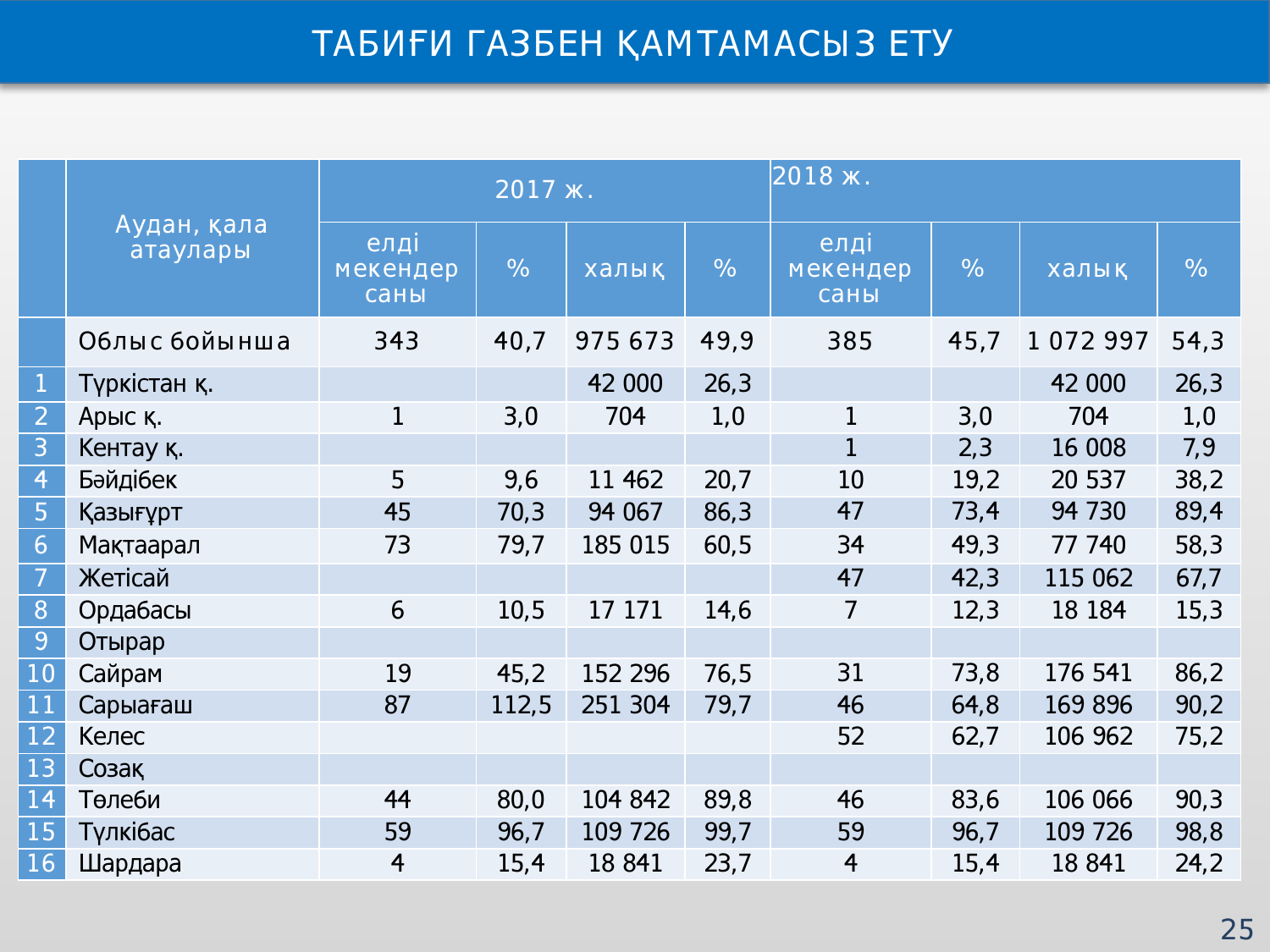

ТАБИҒИ ГАЗБЕН ҚАМТАМАСЫЗ ЕТУ
|  | Аудан, қала атаулары | 2017 ж. |  |  |  | 2018 ж. |  |  |  |
| --- | --- | --- | --- | --- | --- | --- | --- | --- | --- |
|  |  | елді мекендер саны | % | халық | % | елді мекендер саны | % | халық | % |
|  | Облыс бойынша | 343 | 40,7 | 975 673 | 49,9 | 385 | 45,7 | 1 072 997 | 54,3 |
| 1 | Түркістан қ. |  |  | 42 000 | 26,3 |  |  | 42 000 | 26,3 |
| 2 | Арыс қ. | 1 | 3,0 | 704 | 1,0 | 1 | 3,0 | 704 | 1,0 |
| 3 | Кентау қ. |  |  |  |  | 1 | 2,3 | 16 008 | 7,9 |
| 4 | Бәйдібек | 5 | 9,6 | 11 462 | 20,7 | 10 | 19,2 | 20 537 | 38,2 |
| 5 | Қазығұрт | 45 | 70,3 | 94 067 | 86,3 | 47 | 73,4 | 94 730 | 89,4 |
| 6 | Мақтаарал | 73 | 79,7 | 185 015 | 60,5 | 34 | 49,3 | 77 740 | 58,3 |
| 7 | Жетісай |  |  |  |  | 47 | 42,3 | 115 062 | 67,7 |
| 8 | Ордабасы | 6 | 10,5 | 17 171 | 14,6 | 7 | 12,3 | 18 184 | 15,3 |
| 9 | Отырар |  |  |  |  |  |  |  |  |
| 10 | Сайрам | 19 | 45,2 | 152 296 | 76,5 | 31 | 73,8 | 176 541 | 86,2 |
| 11 | Сарыағаш | 87 | 112,5 | 251 304 | 79,7 | 46 | 64,8 | 169 896 | 90,2 |
| 12 | Келес |  |  |  |  | 52 | 62,7 | 106 962 | 75,2 |
| 13 | Созақ |  |  |  |  |  |  |  |  |
| 14 | Төлеби | 44 | 80,0 | 104 842 | 89,8 | 46 | 83,6 | 106 066 | 90,3 |
| 15 | Түлкібас | 59 | 96,7 | 109 726 | 99,7 | 59 | 96,7 | 109 726 | 98,8 |
| 16 | Шардара | 4 | 15,4 | 18 841 | 23,7 | 4 | 15,4 | 18 841 | 24,2 |
25